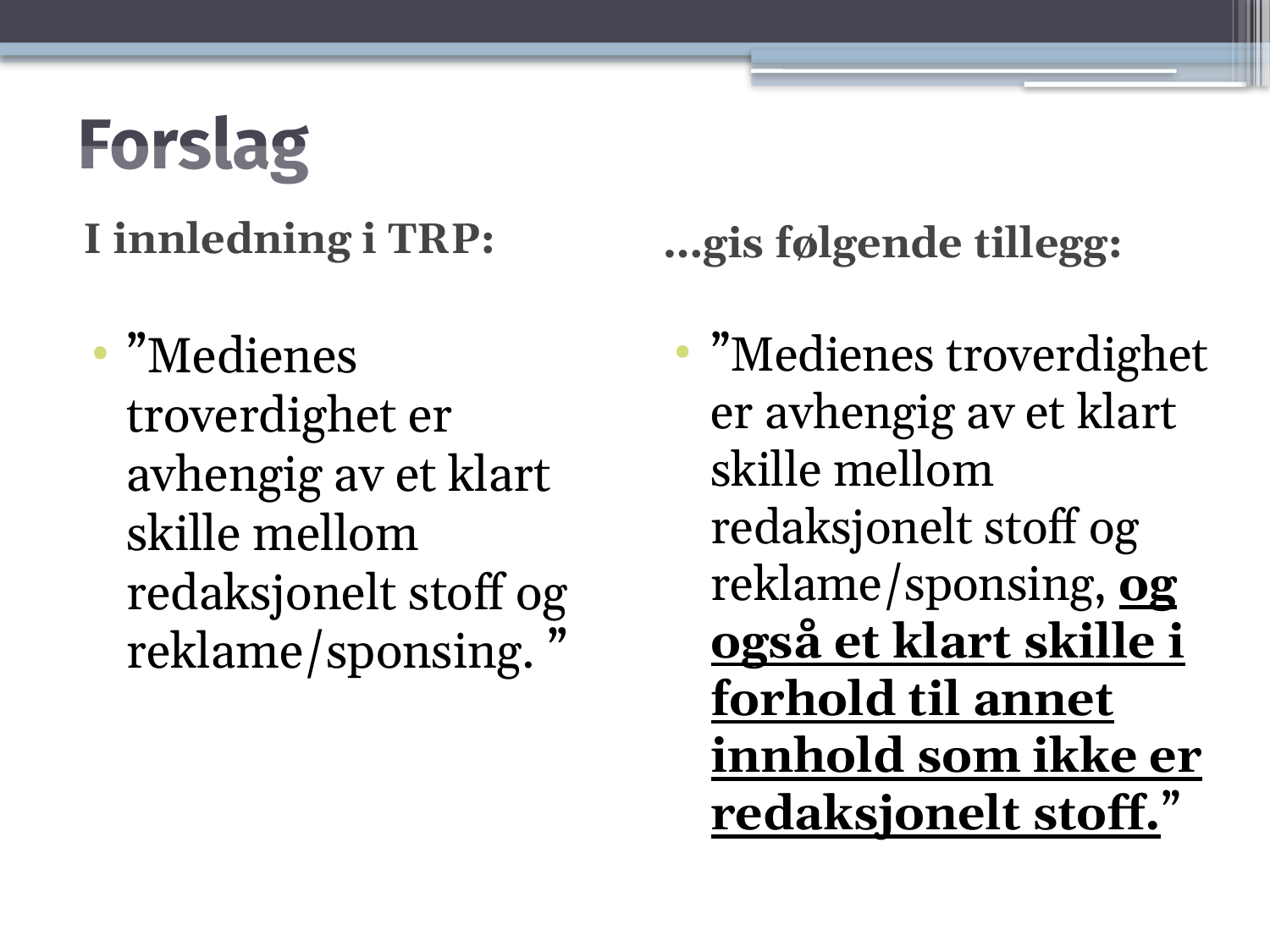

# Forslag
I innledning i TRP:
…gis følgende tillegg:
”Medienes troverdighet er avhengig av et klart skille mellom redaksjonelt stoff og reklame/sponsing. ”
”Medienes troverdighet er avhengig av et klart skille mellom redaksjonelt stoff og reklame/sponsing, og også et klart skille i forhold til annet innhold som ikke er redaksjonelt stoff.”